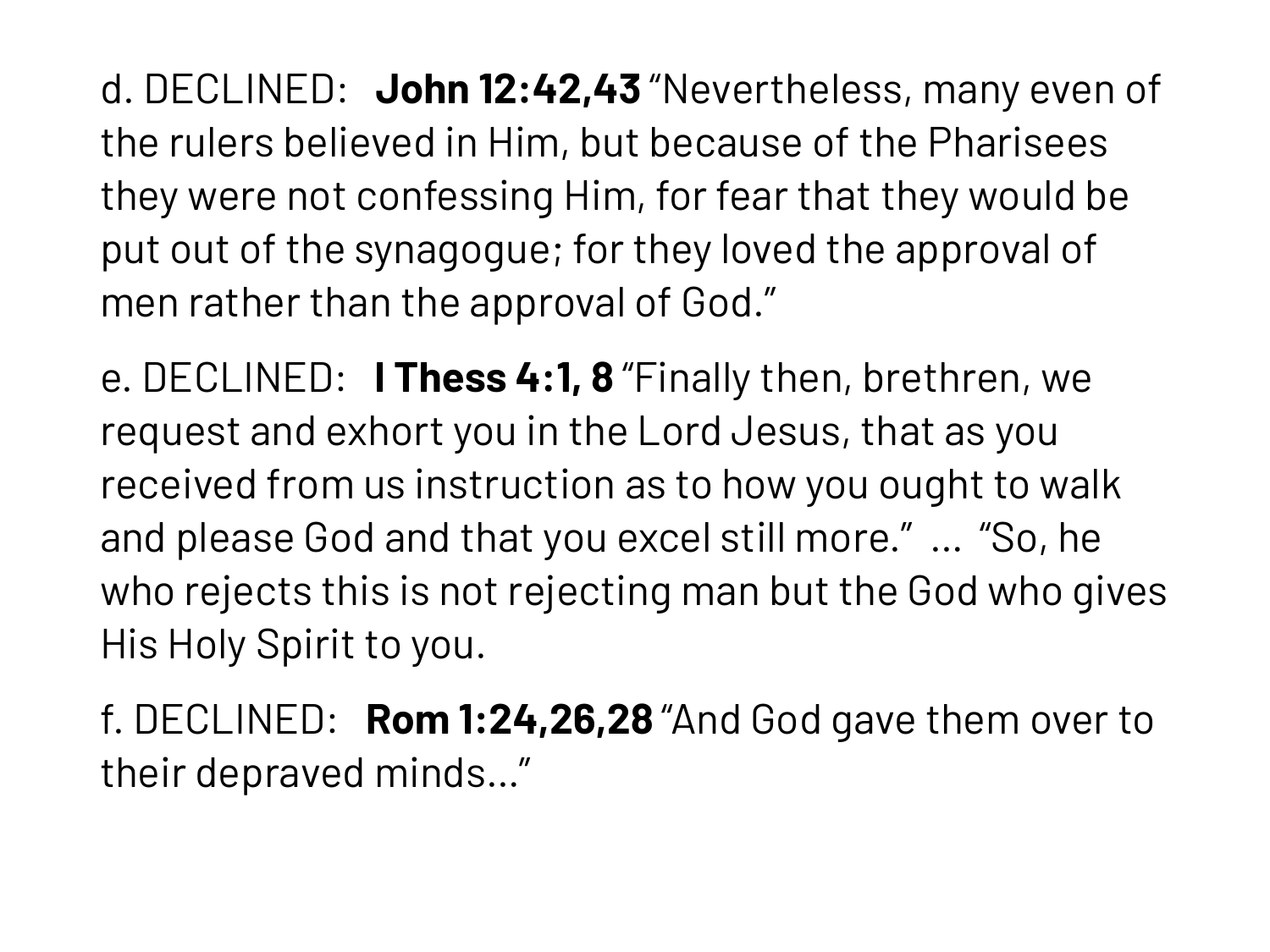

#
d. DECLINED:   John 12:42,43 “Nevertheless, many even of the rulers believed in Him, but because of the Pharisees they were not confessing Him, for fear that they would be put out of the synagogue; for they loved the approval of men rather than the approval of God.”

e. DECLINED:   I Thess 4:1, 8 “Finally then, brethren, we request and exhort you in the Lord Jesus, that as you received from us instruction as to how you ought to walk and please God and that you excel still more.”  …  “So, he who rejects this is not rejecting man but the God who gives His Holy Spirit to you.

f. DECLINED:   Rom 1:24,26,28 “And God gave them over to their depraved minds…”